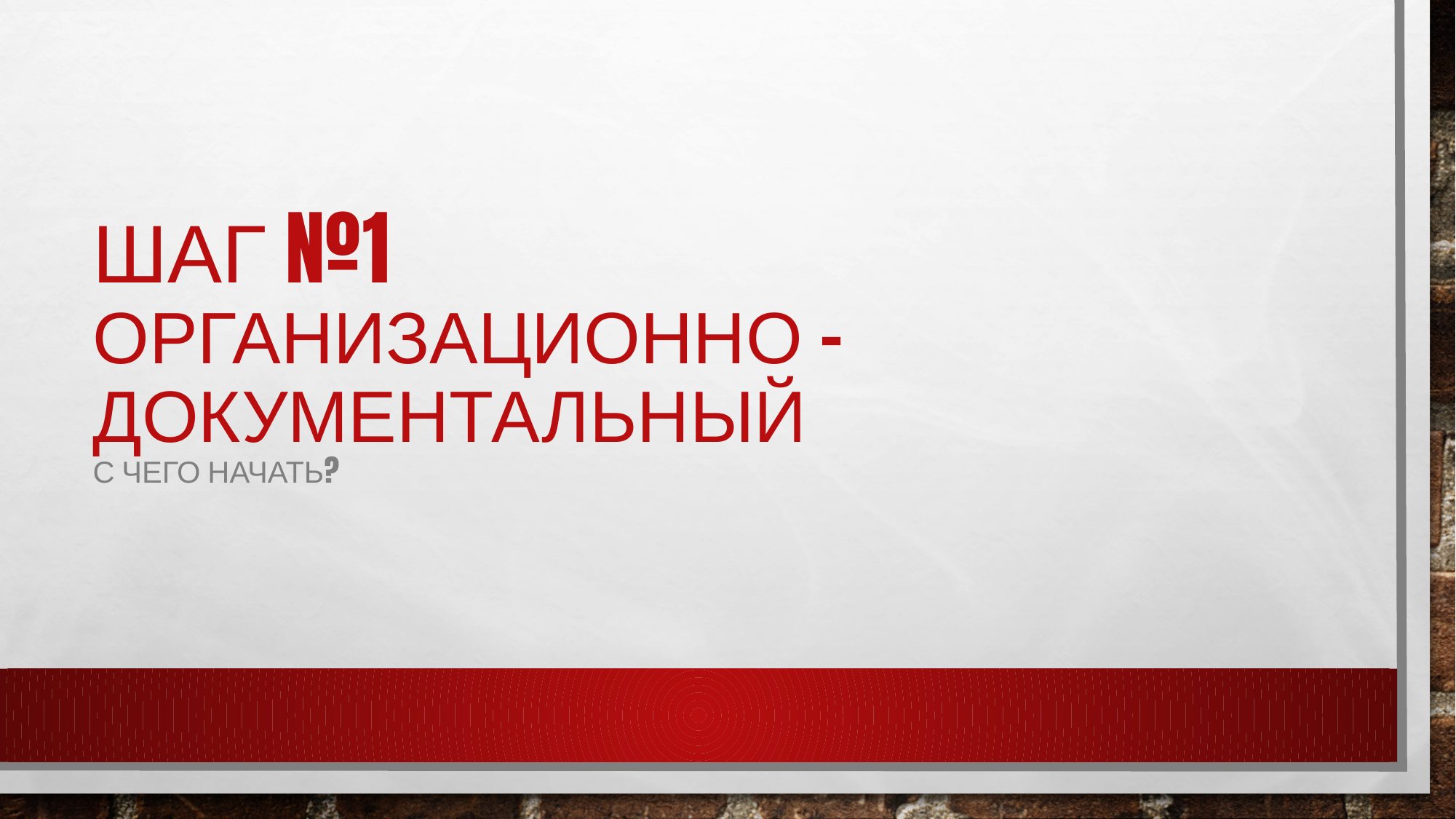

# Шаг №1 организационно – документальный
С чего начать?